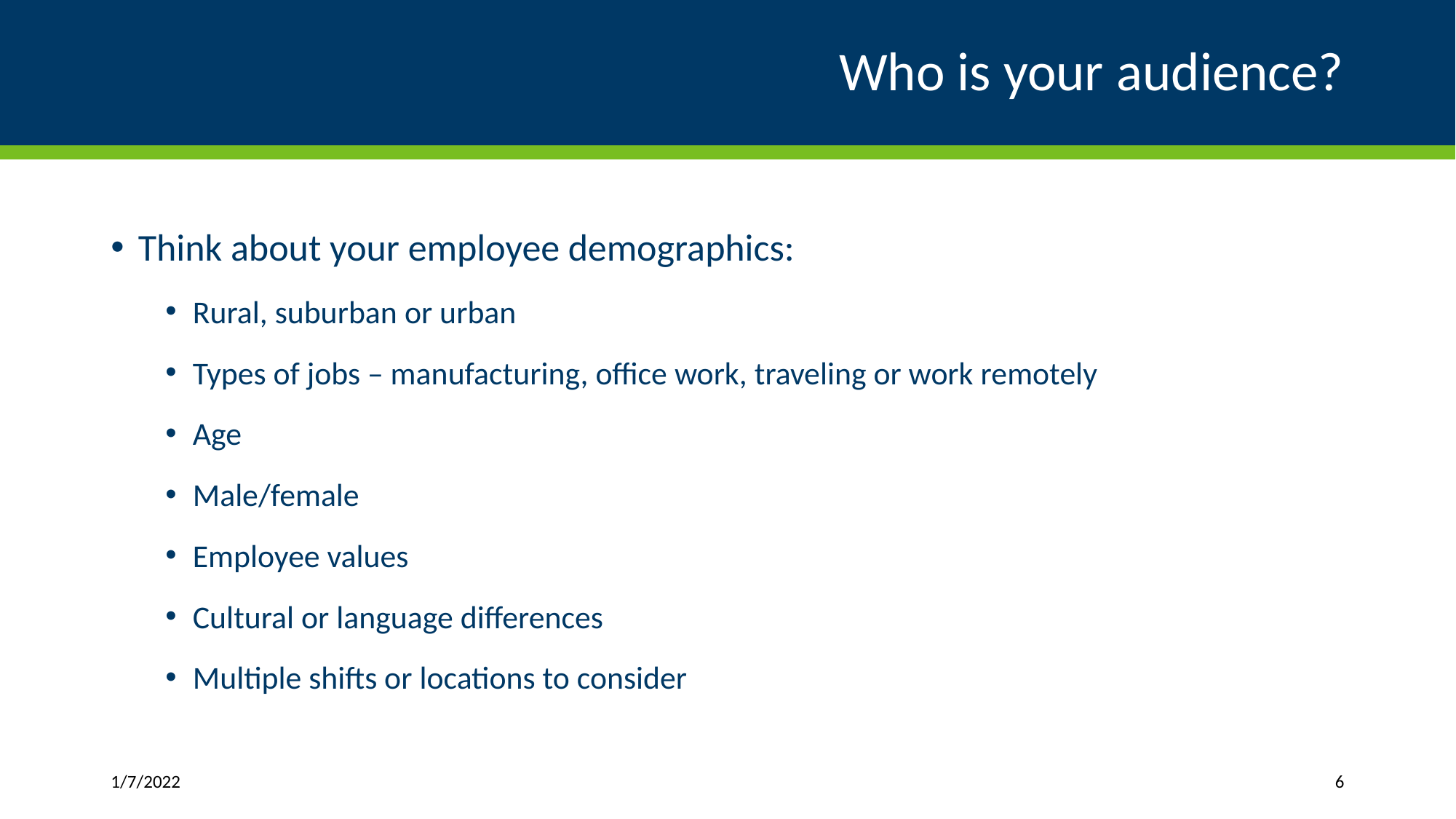

# Who is your audience?
Think about your employee demographics:
Rural, suburban or urban
Types of jobs – manufacturing, office work, traveling or work remotely
Age
Male/female
Employee values
Cultural or language differences
Multiple shifts or locations to consider
1/7/2022
6